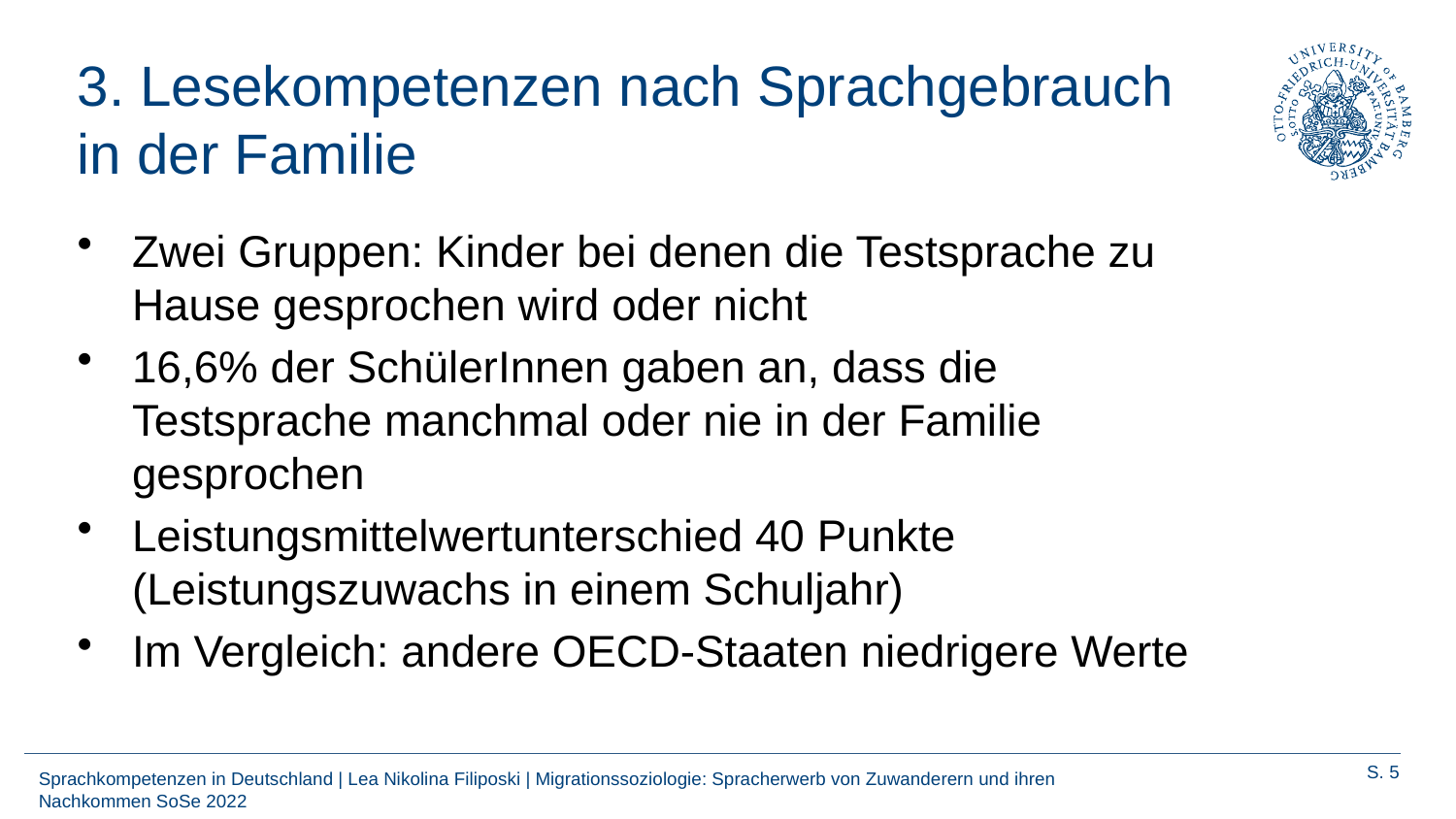

# 3. Lesekompetenzen nach Sprachgebrauch in der Familie
Zwei Gruppen: Kinder bei denen die Testsprache zu Hause gesprochen wird oder nicht
16,6% der SchülerInnen gaben an, dass die Testsprache manchmal oder nie in der Familie gesprochen
Leistungsmittelwertunterschied 40 Punkte (Leistungszuwachs in einem Schuljahr)
Im Vergleich: andere OECD-Staaten niedrigere Werte